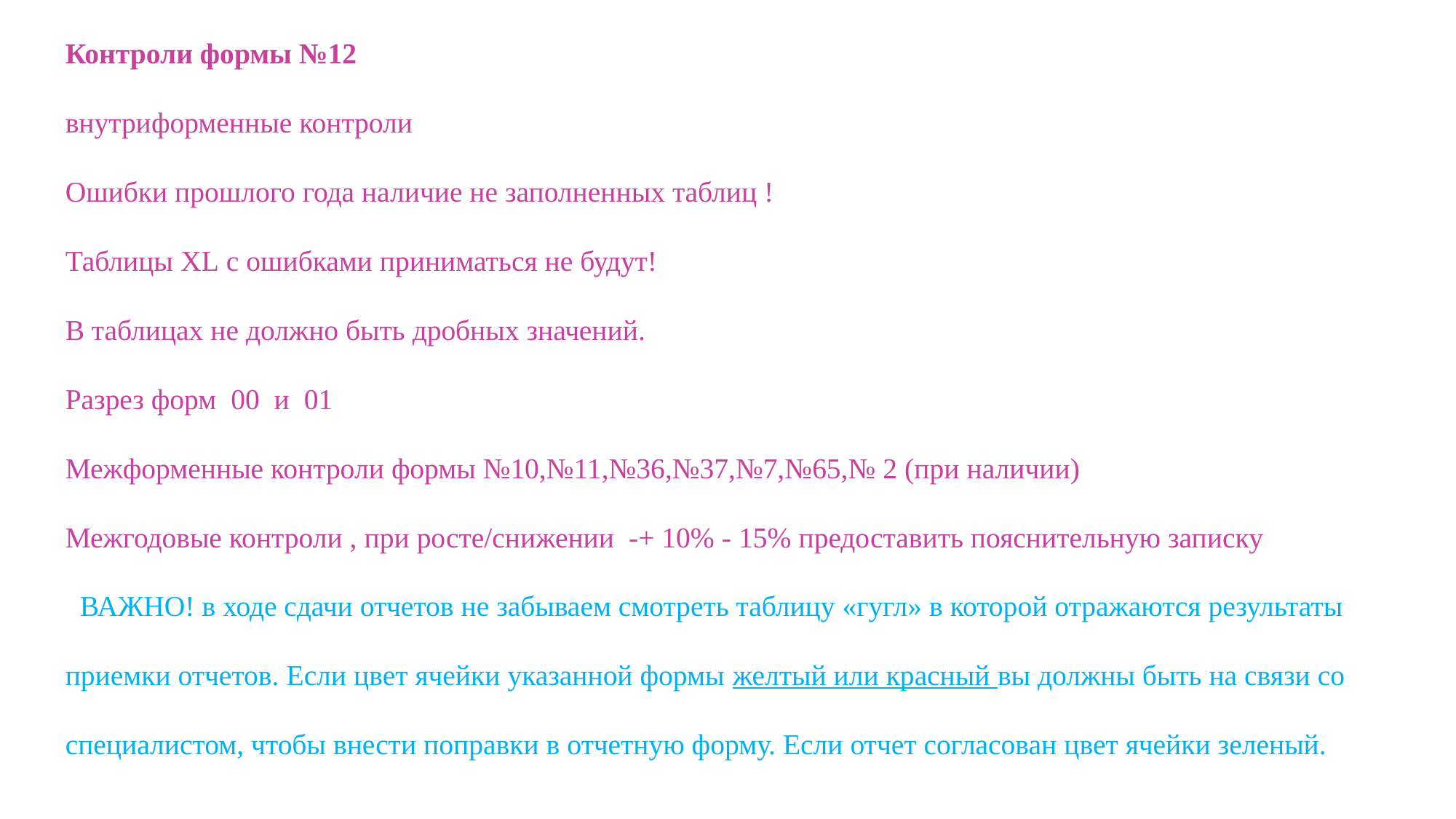

Контроли формы №12
внутриформенные контроли
Ошибки прошлого года наличие не заполненных таблиц !
Таблицы XL с ошибками приниматься не будут!
В таблицах не должно быть дробных значений.
Разрез форм  00  и  01
Межформенные контроли формы №10,№11,№36,№37,№7,№65,№ 2 (при наличии)
Межгодовые контроли , при росте/снижении  -+ 10% - 15% предоставить пояснительную записку
  ВАЖНО! в ходе сдачи отчетов не забываем смотреть таблицу «гугл» в которой отражаются результаты приемки отчетов. Если цвет ячейки указанной формы желтый или красный вы должны быть на связи со специалистом, чтобы внести поправки в отчетную форму. Если отчет согласован цвет ячейки зеленый.